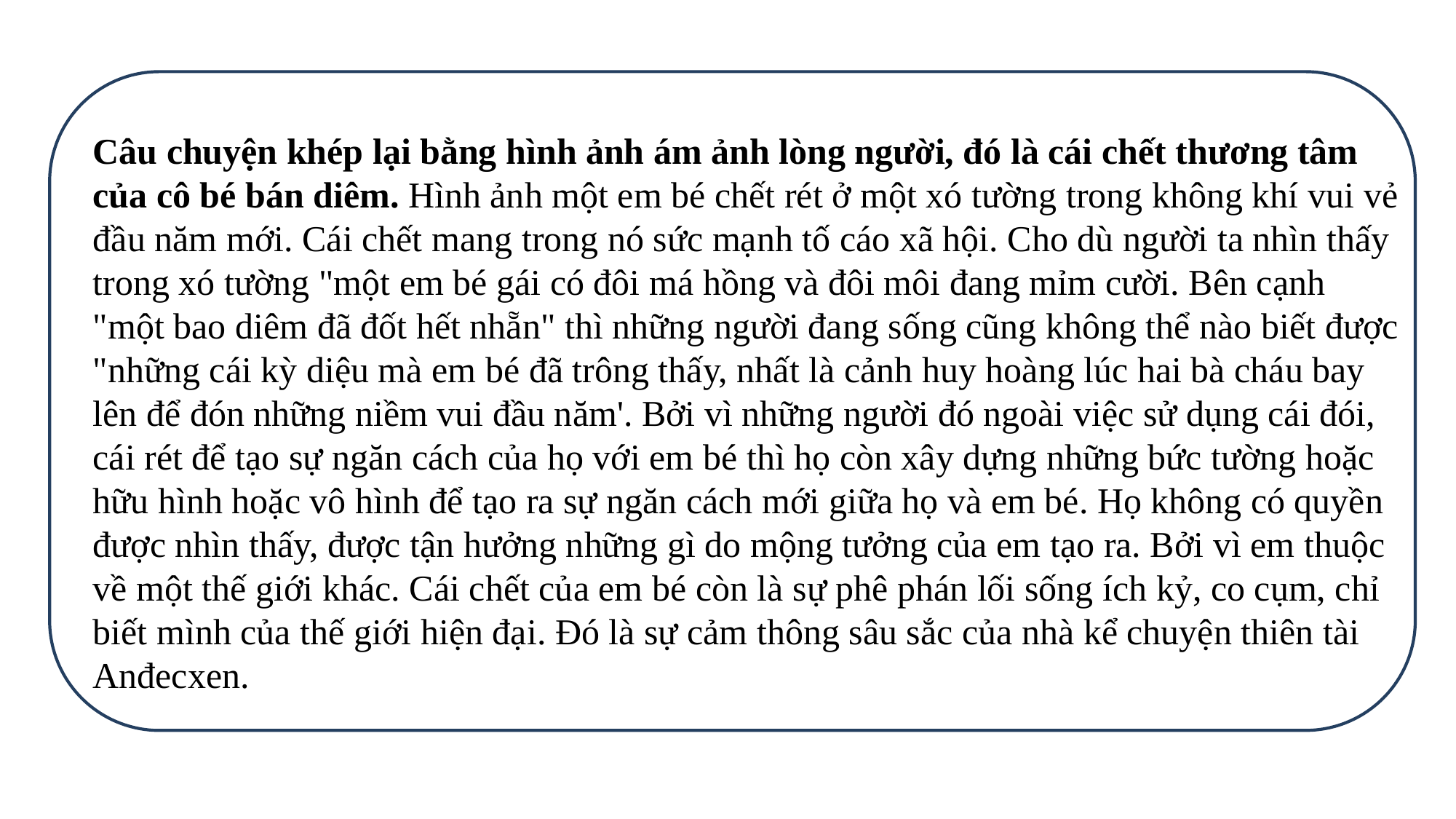

Câu chuyện khép lại bằng hình ảnh ám ảnh lòng người, đó là cái chết thương tâm của cô bé bán diêm. Hình ảnh một em bé chết rét ở một xó tường trong không khí vui vẻ đầu năm mới. Cái chết mang trong nó sức mạnh tố cáo xã hội. Cho dù người ta nhìn thấy trong xó tường "một em bé gái có đôi má hồng và đôi môi đang mỉm cười. Bên cạnh "một bao diêm đã đốt hết nhẵn" thì những người đang sống cũng không thể nào biết được "những cái kỳ diệu mà em bé đã trông thấy, nhất là cảnh huy hoàng lúc hai bà cháu bay lên để đón những niềm vui đầu năm'. Bởi vì những người đó ngoài việc sử dụng cái đói, cái rét để tạo sự ngăn cách của họ với em bé thì họ còn xây dựng những bức tường hoặc hữu hình hoặc vô hình để tạo ra sự ngăn cách mới giữa họ và em bé. Họ không có quyền được nhìn thấy, được tận hưởng những gì do mộng tưởng của em tạo ra. Bởi vì em thuộc về một thế giới khác. Cái chết của em bé còn là sự phê phán lối sống ích kỷ, co cụm, chỉ biết mình của thế giới hiện đại. Đó là sự cảm thông sâu sắc của nhà kể chuyện thiên tài Anđecxen.